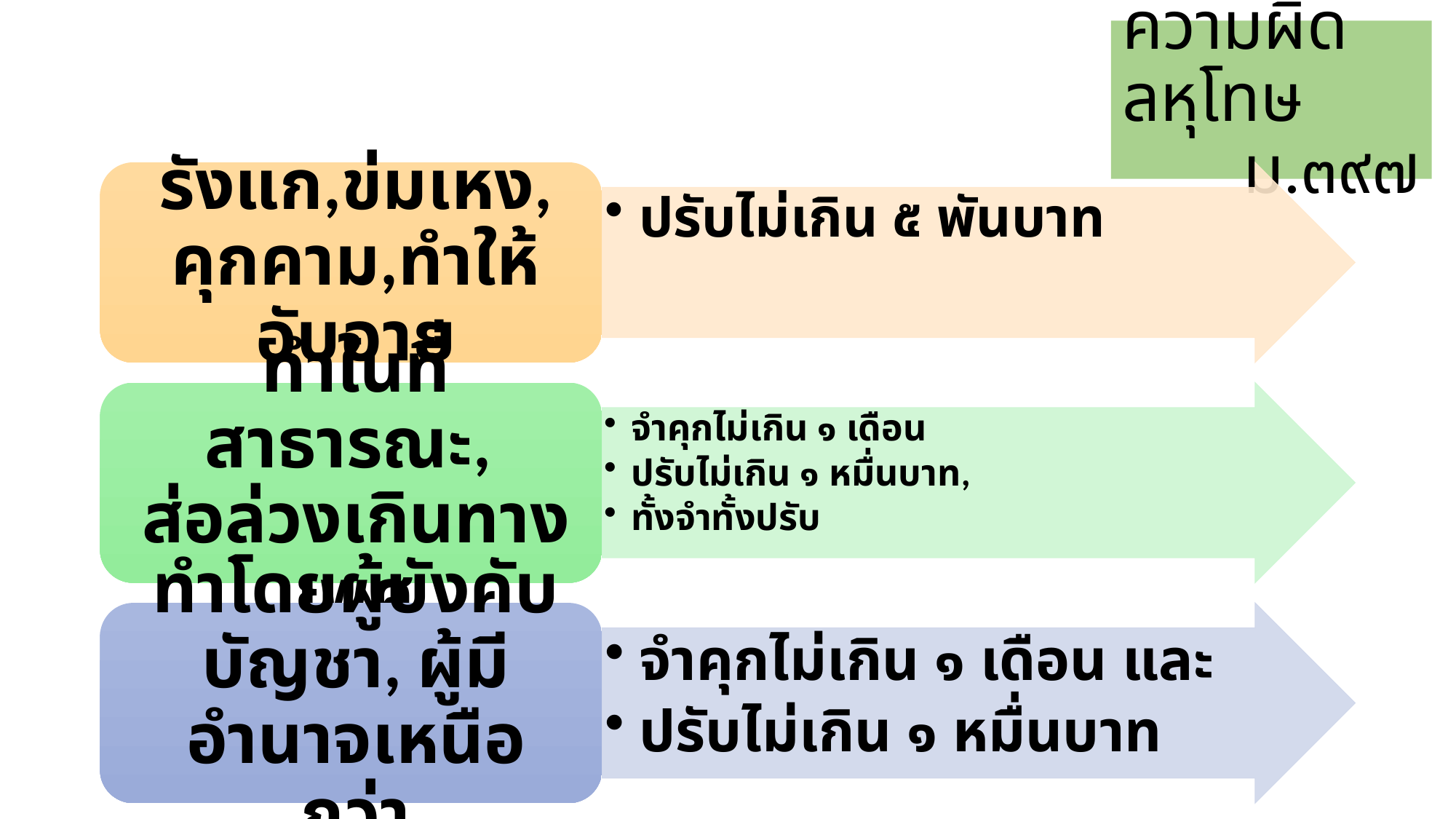

# ความผิดลหุโทษ ม.๓๙๗
ปรับไม่เกิน ๕ พันบาท
รังแก,ข่มเหง,คุกคาม,ทำให้อับอาย
จำคุกไม่เกิน ๑ เดือน
ปรับไม่เกิน ๑ หมื่นบาท,
ทั้งจำทั้งปรับ
ทำในที่สาธารณะ,
ส่อล่วงเกินทางเพศ
จำคุกไม่เกิน ๑ เดือน และ
ปรับไม่เกิน ๑ หมื่นบาท
ทำโดยผู้บังคับบัญชา, ผู้มีอำนาจเหนือกว่า